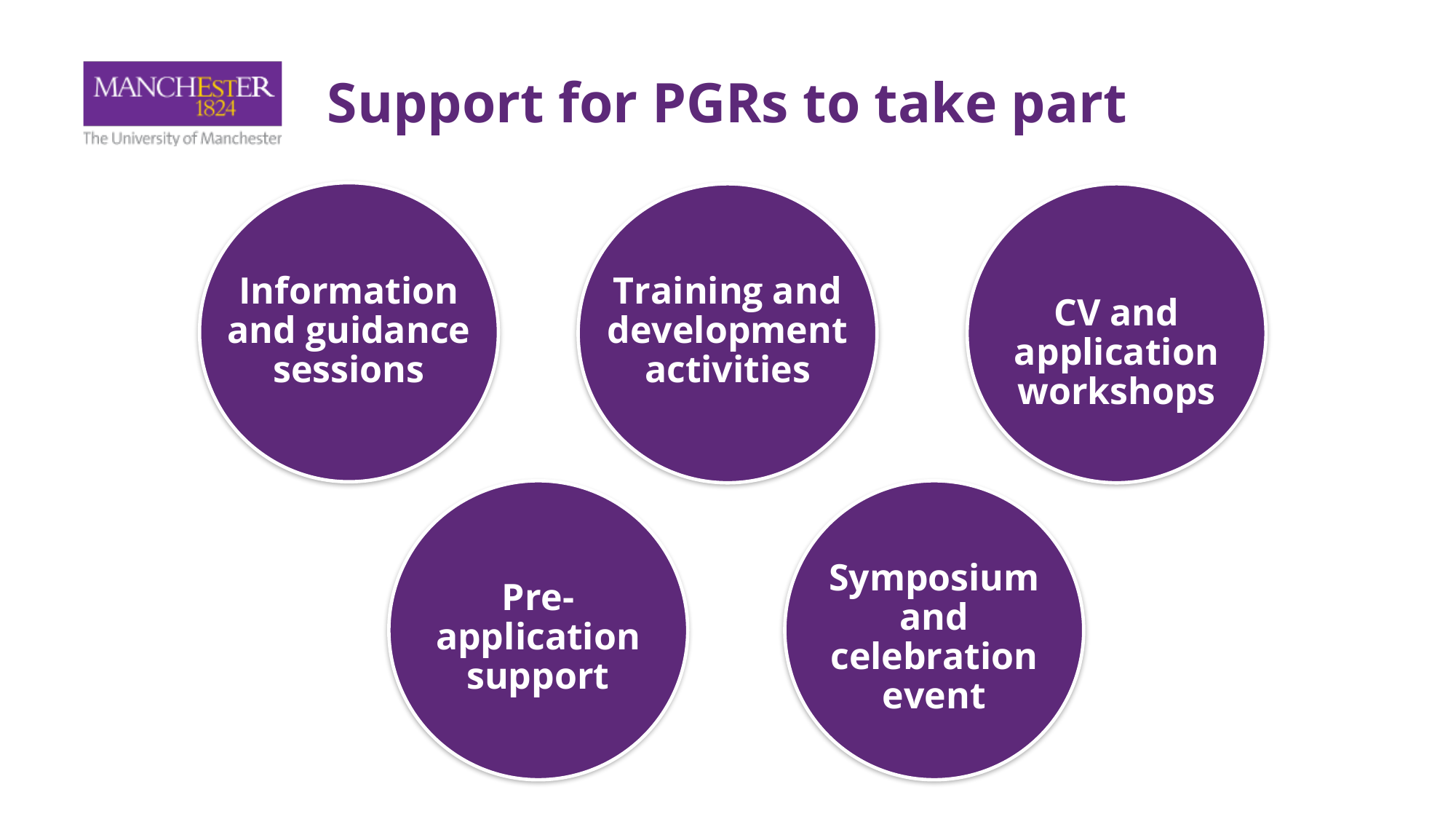

Support for PGRs to take part
# Proposed activities

One of the
UK’s largest
universities
The original
English civic
university
Information and guidance sessions
Training and development activities
Skills-based micro-placements
CV and application workshops

Symposium and celebration event
Pre-application support